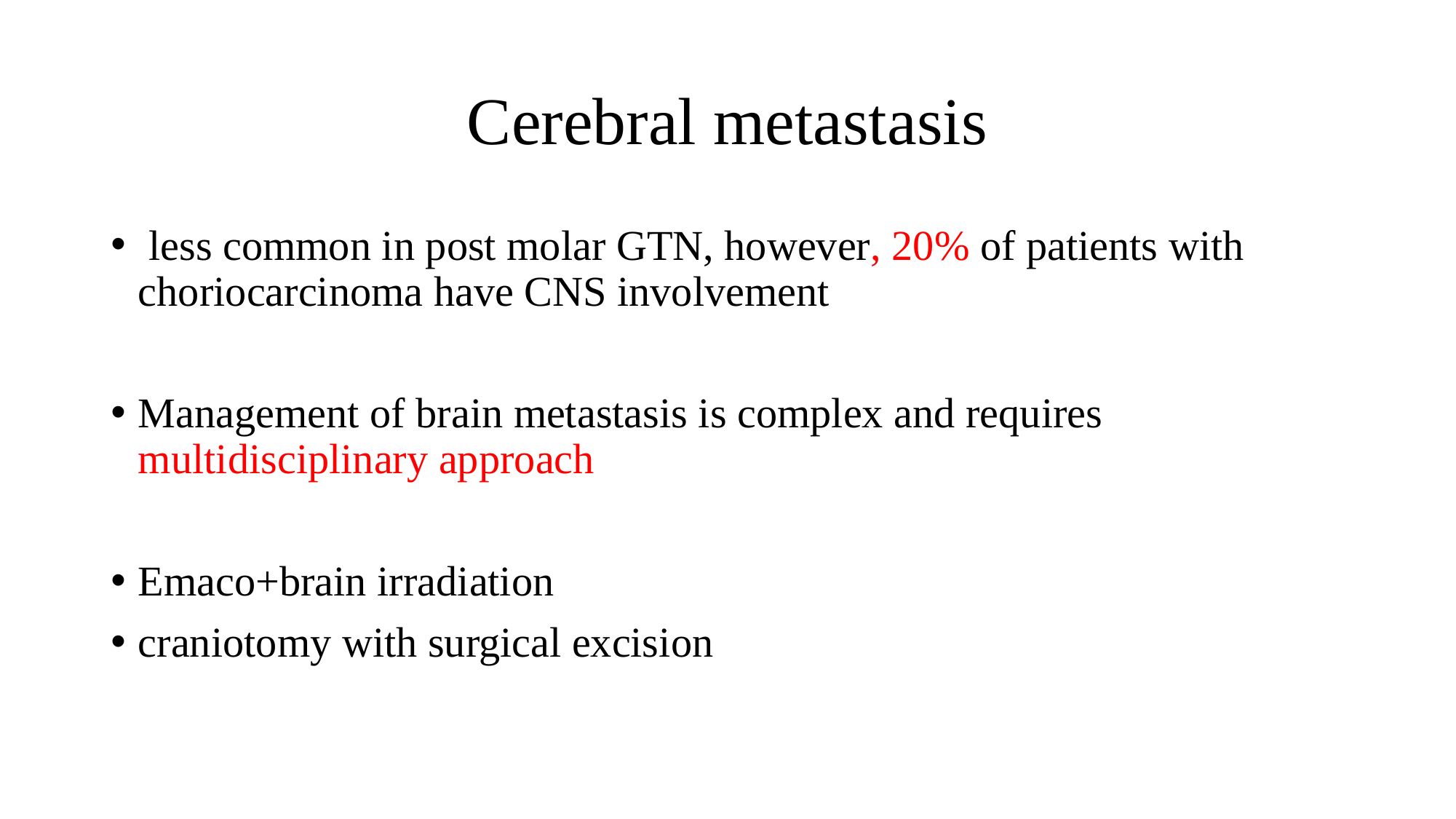

# Cerebral metastasis
 less common in post molar GTN, however, 20% of patients with choriocarcinoma have CNS involvement

Management of brain metastasis is complex and requires multidisciplinary approach

Emaco+brain irradiation
craniotomy with surgical excision